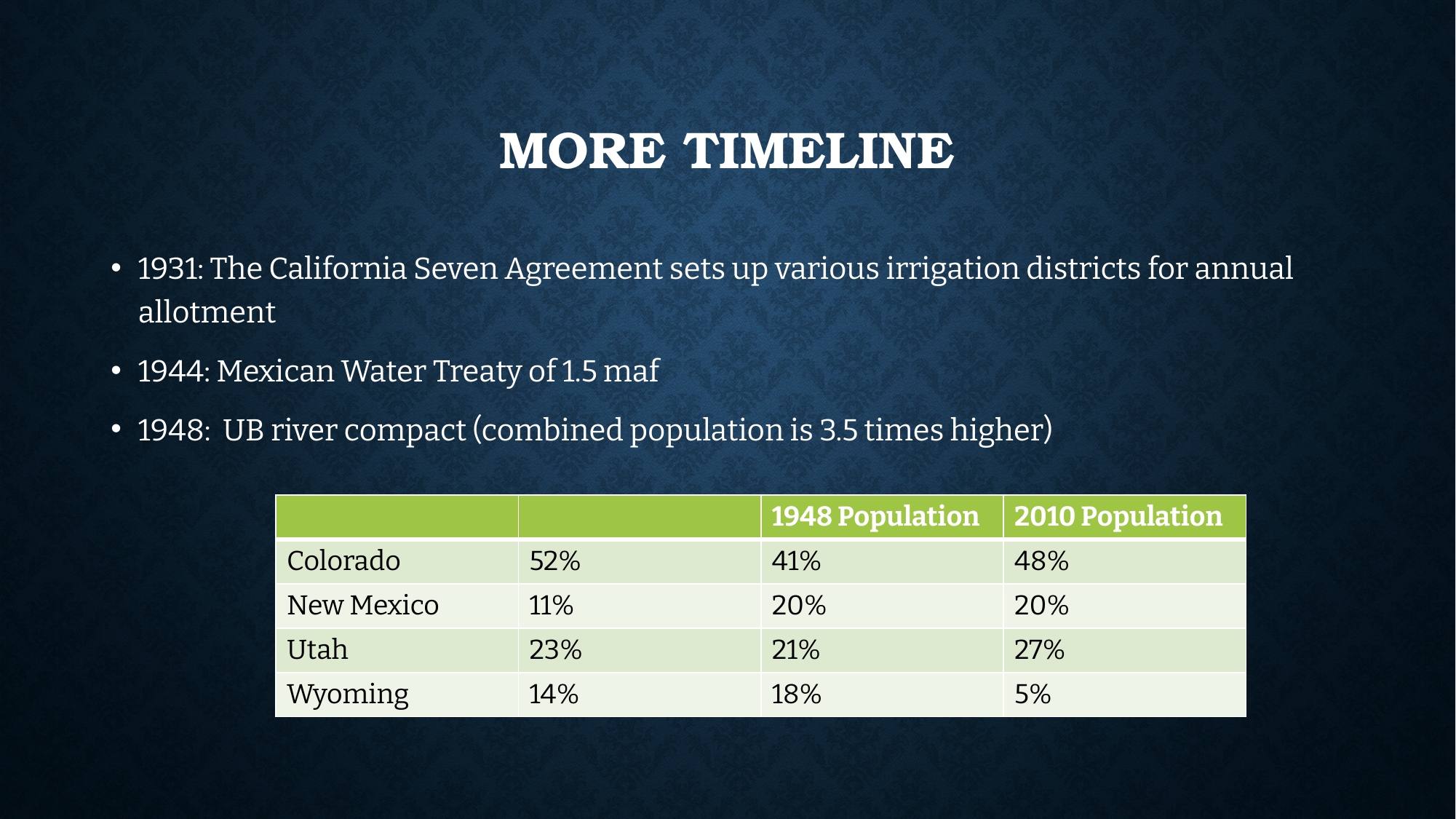

# More Timeline

1931: The California Seven Agreement sets up various irrigation districts for annual allotment
1944: Mexican Water Treaty of 1.5 maf
1948:  UB river compact (combined population is 3.5 times higher)

|  |  | 1948 Population | 2010 Population |
| --- | --- | --- | --- |
| Colorado | 52% | 41% | 48% |
| New Mexico | 11% | 20% | 20% |
| Utah | 23% | 21% | 27% |
| Wyoming | 14% | 18% | 5% |